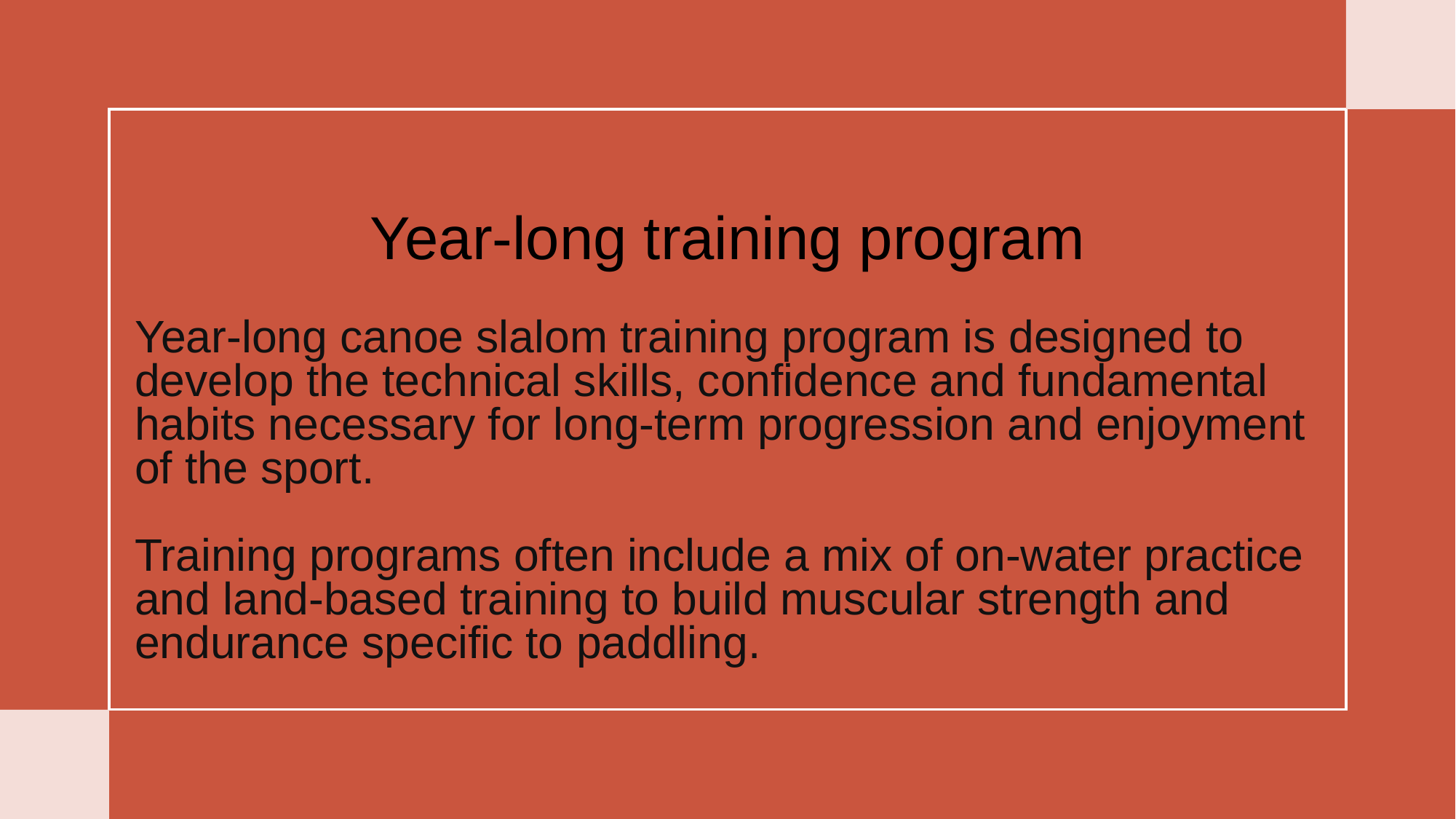

# Year-long training program
Year-long canoe slalom training program is designed to develop the technical skills, confidence and fundamental habits necessary for long-term progression and enjoyment of the sport.
Training programs often include a mix of on-water practice and land-based training to build muscular strength and endurance specific to paddling.